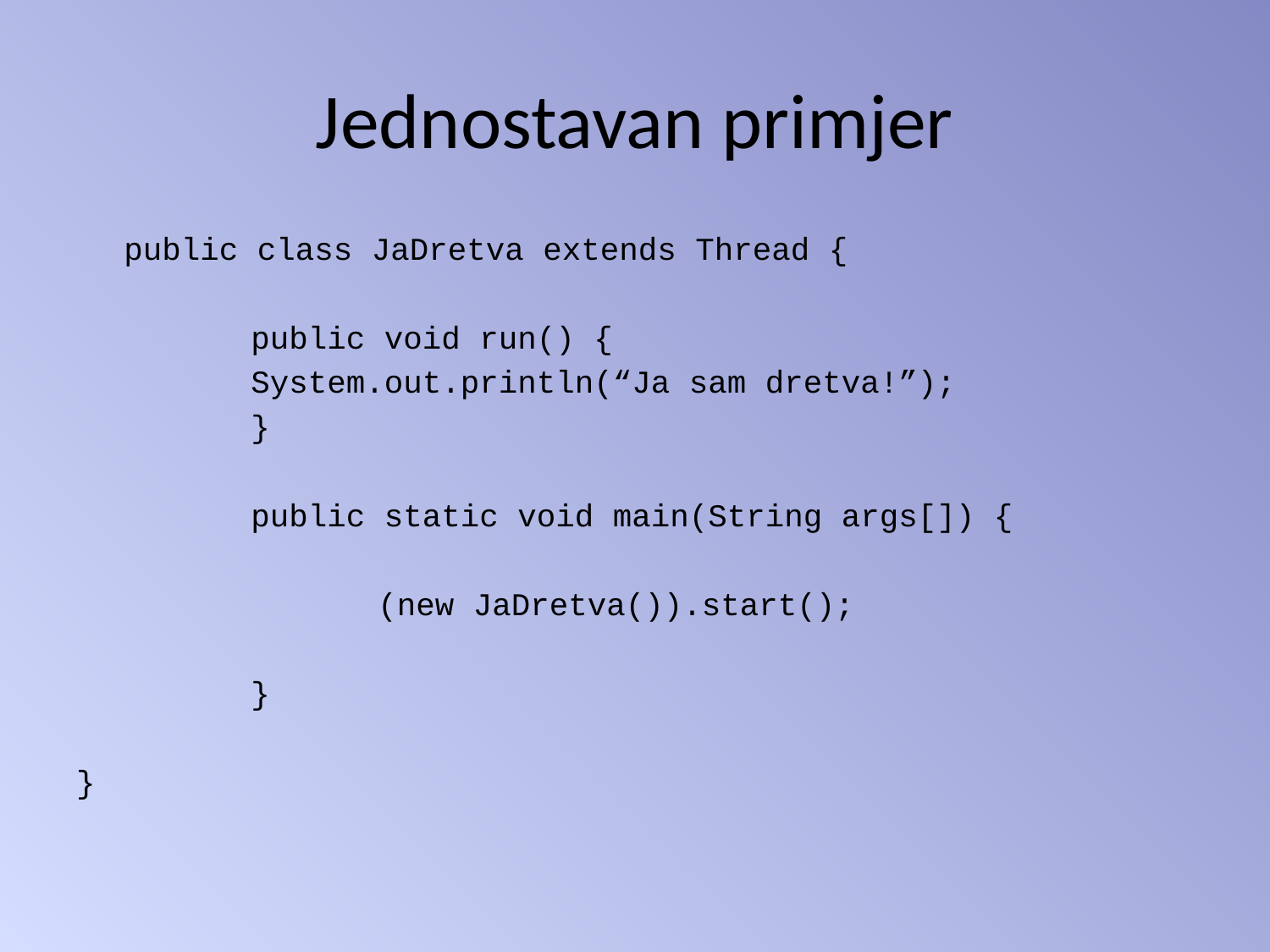

# Jednostavan primjer
	public class JaDretva extends Thread {

		public void run() {
        	System.out.println(“Ja sam dretva!”);
		}

		public static void main(String args[]) {

			(new JaDretva()).start();

    	}

}